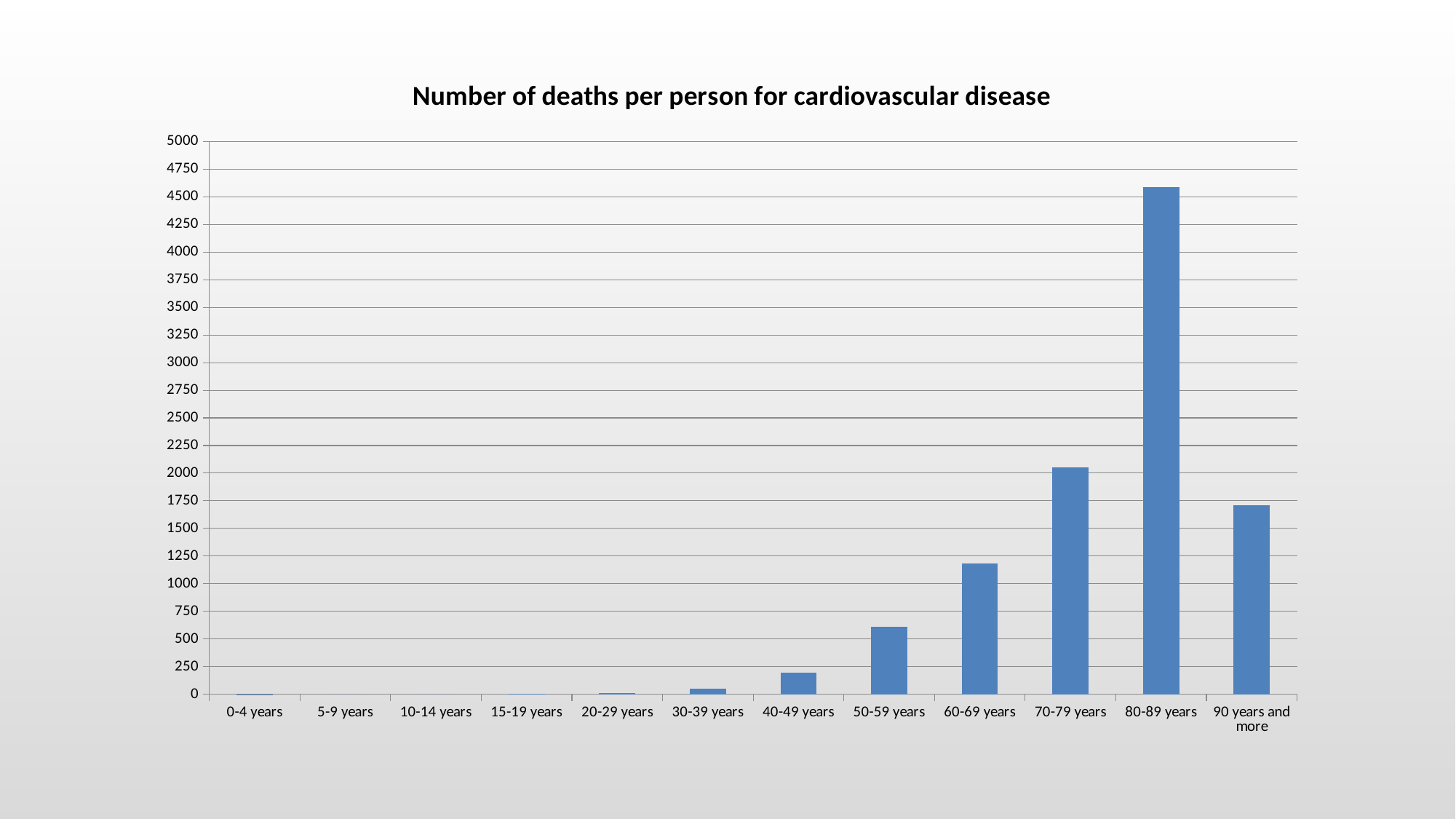

### Chart: Number of deaths per person for cardiovascular disease

| Category | Number of deaths per person for cardiovascular disease  |
|---|---|
| 0-4 years | 1.0 |
| 5-9 years | 0.0 |
| 10-14 years | 0.0 |
| 15-19 years | 2.0 |
| 20-29 years | 12.0 |
| 30-39 years | 48.0 |
| 40-49 years | 195.0 |
| 50-59 years | 610.0 |
| 60-69 years | 1182.0 |
| 70-79 years | 2053.0 |
| 80-89 years | 4587.0 |
| 90 years and more | 1709.0 |